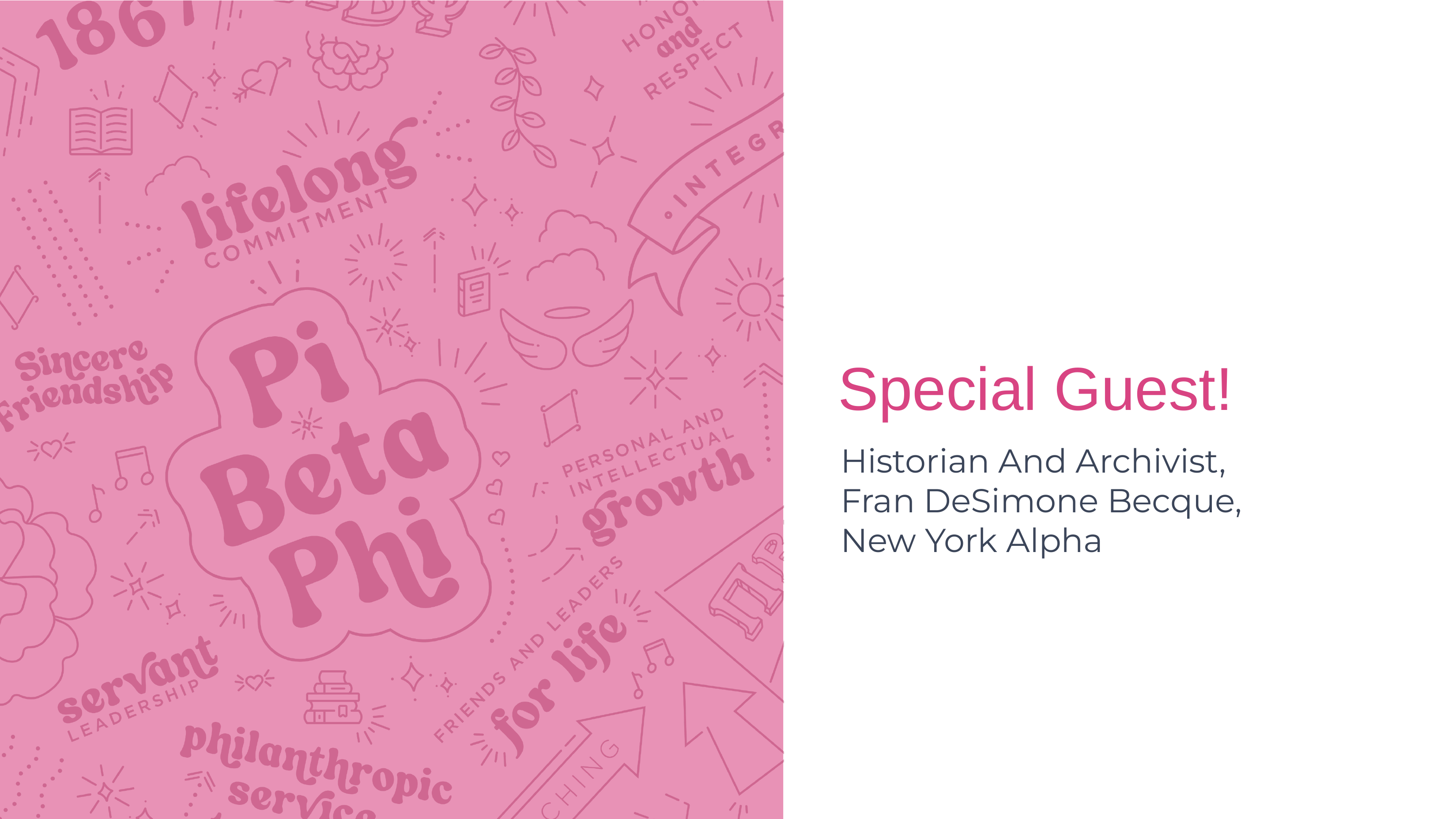

# Special Guest!
Historian And Archivist, Fran DeSimone Becque, New York Alpha